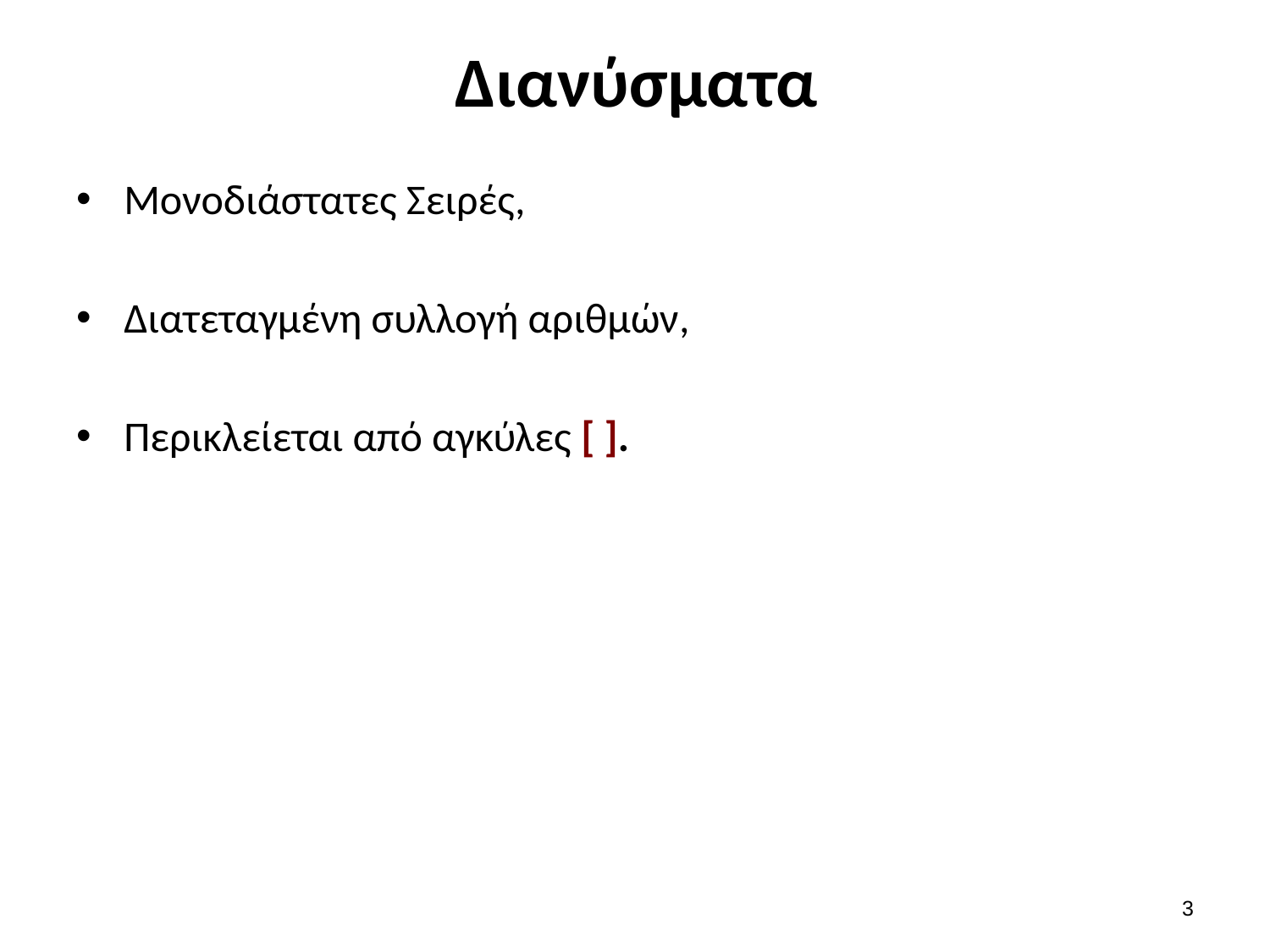

# Διανύσματα
Μονοδιάστατες Σειρές,

Διατεταγμένη συλλογή αριθμών,

Περικλείεται από αγκύλες [ ].
3